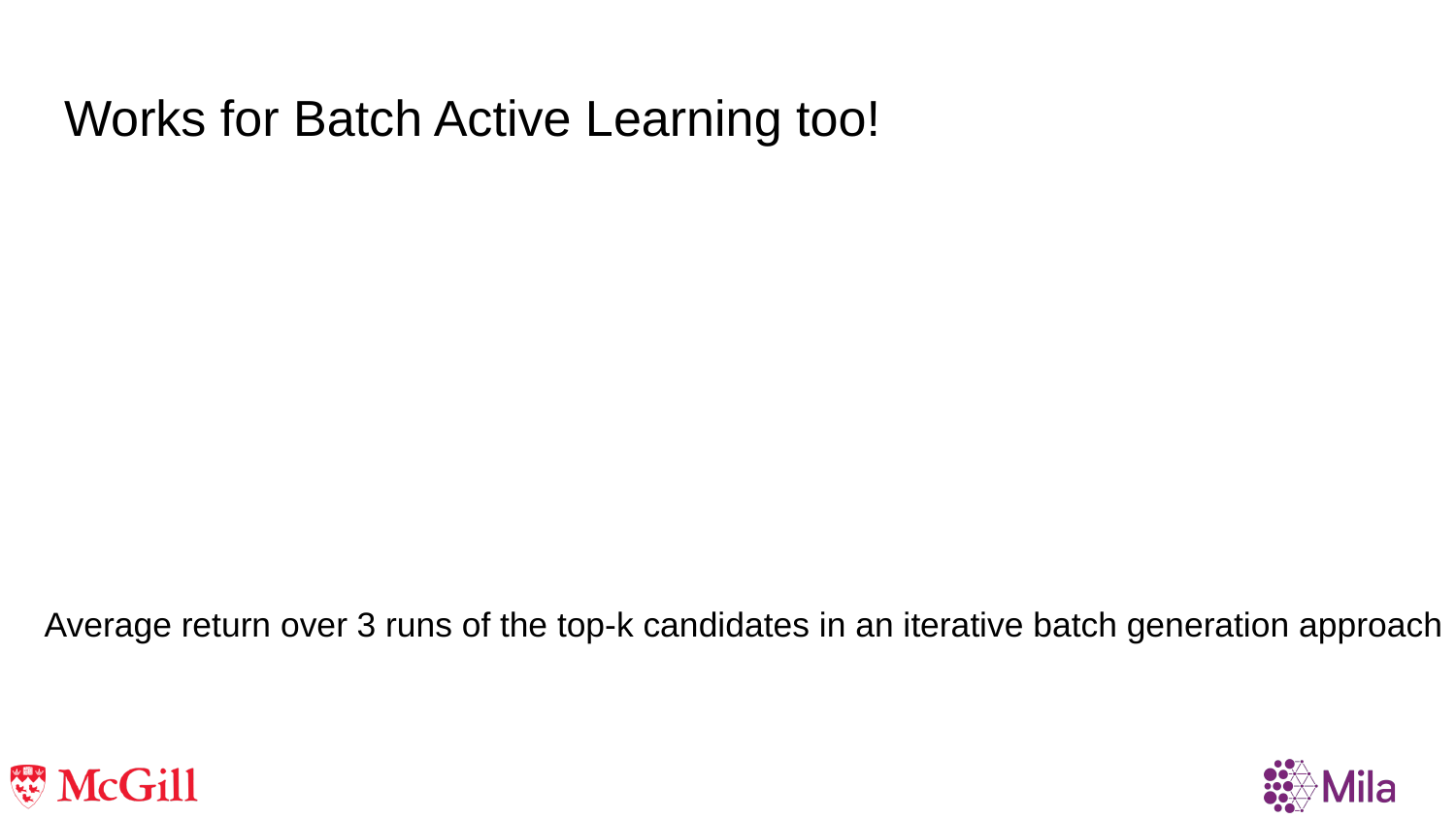

# Works for Batch Active Learning too!
Average return over 3 runs of the top-k candidates in an iterative batch generation approach
28